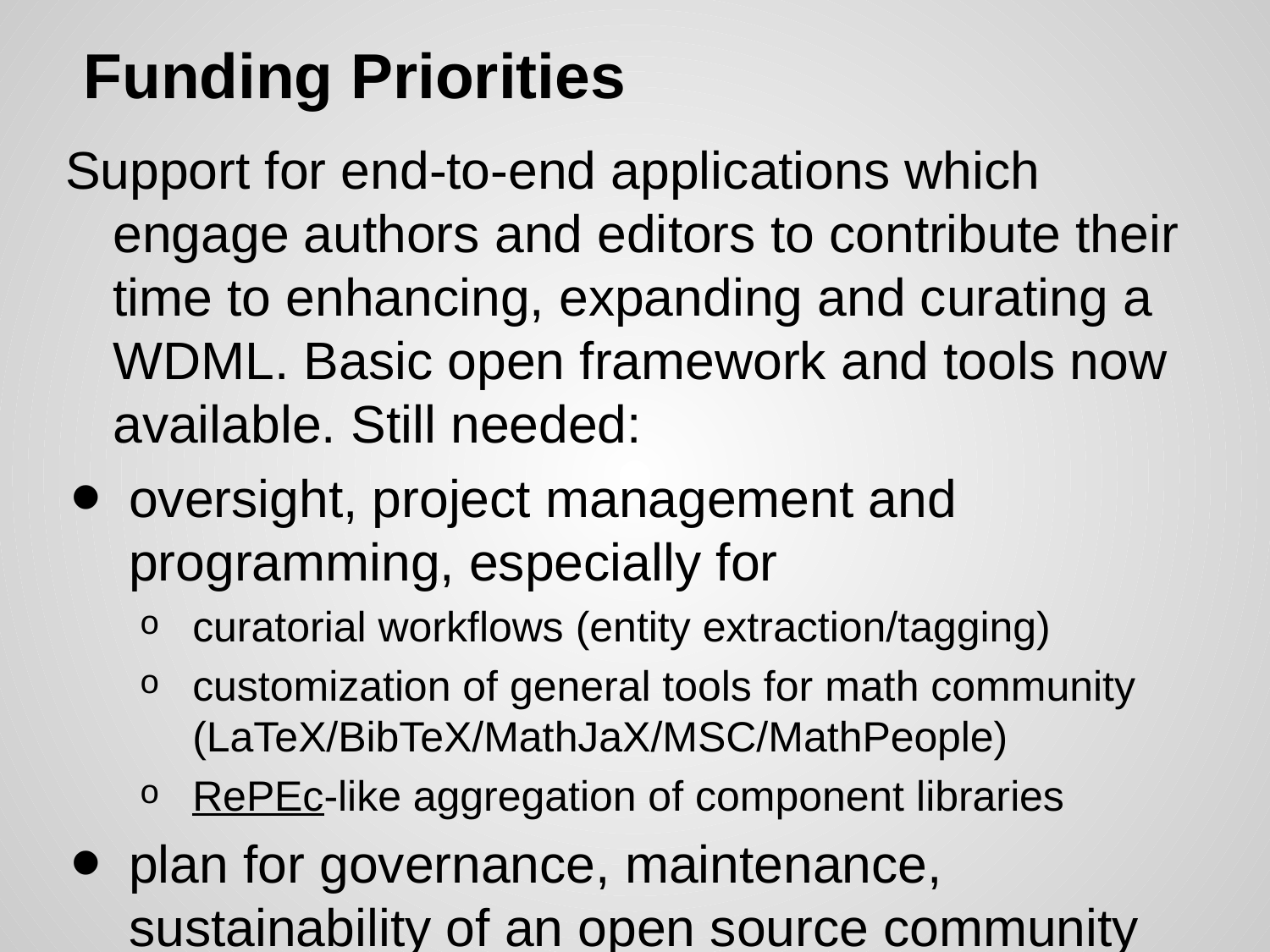

# Funding Priorities
Support for end-to-end applications which engage authors and editors to contribute their time to enhancing, expanding and curating a WDML. Basic open framework and tools now available. Still needed:
oversight, project management and programming, especially for
curatorial workflows (entity extraction/tagging)
customization of general tools for math community (LaTeX/BibTeX/MathJaX/MSC/MathPeople)
RePEc-like aggregation of component libraries
plan for governance, maintenance, sustainability of an open source community